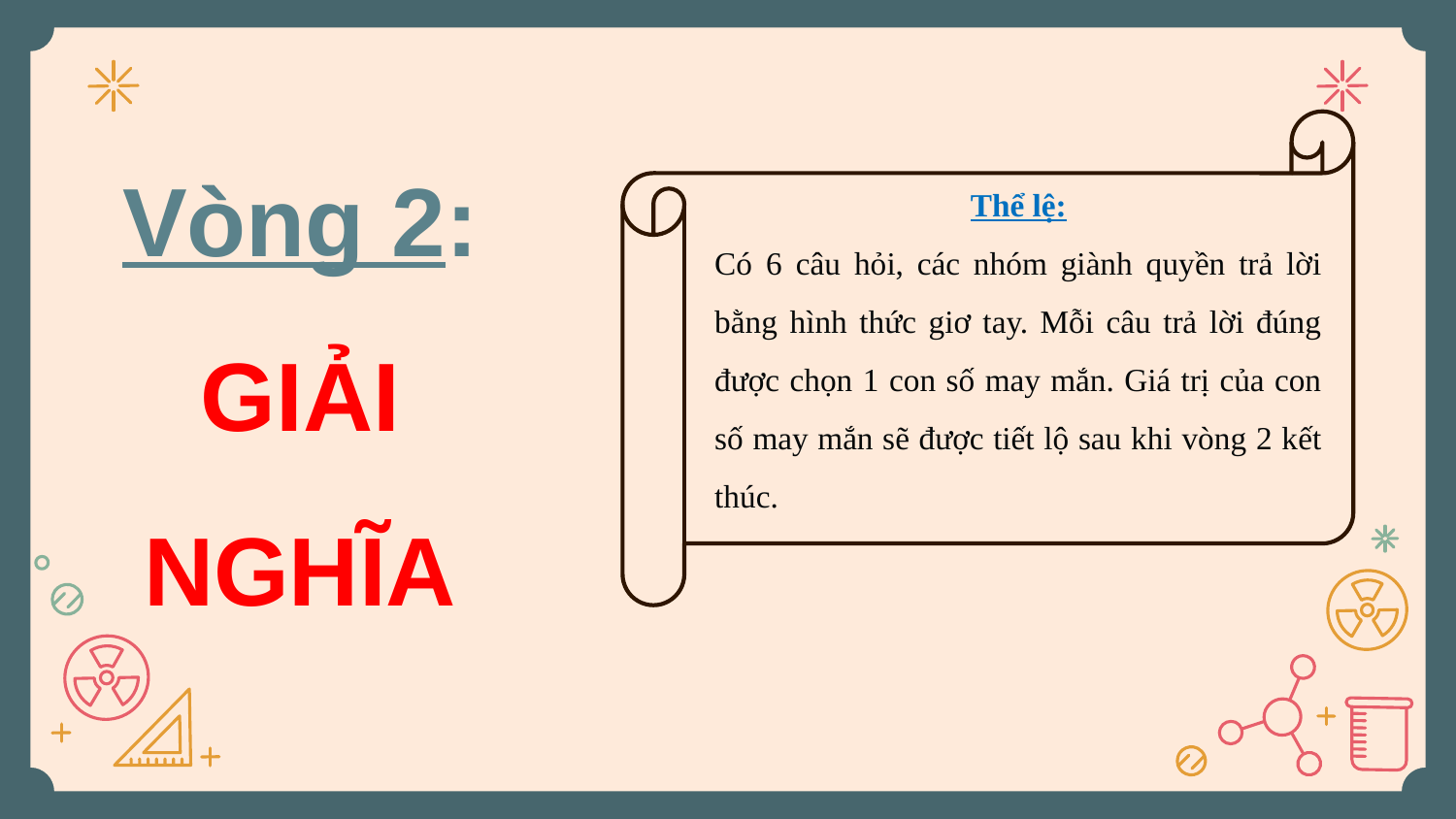

Vòng 2: GIẢI NGHĨA

Thể lệ:
Có 6 câu hỏi, các nhóm giành quyền trả lời bằng hình thức giơ tay. Mỗi câu trả lời đúng được chọn 1 con số may mắn. Giá trị của con số may mắn sẽ được tiết lộ sau khi vòng 2 kết thúc.